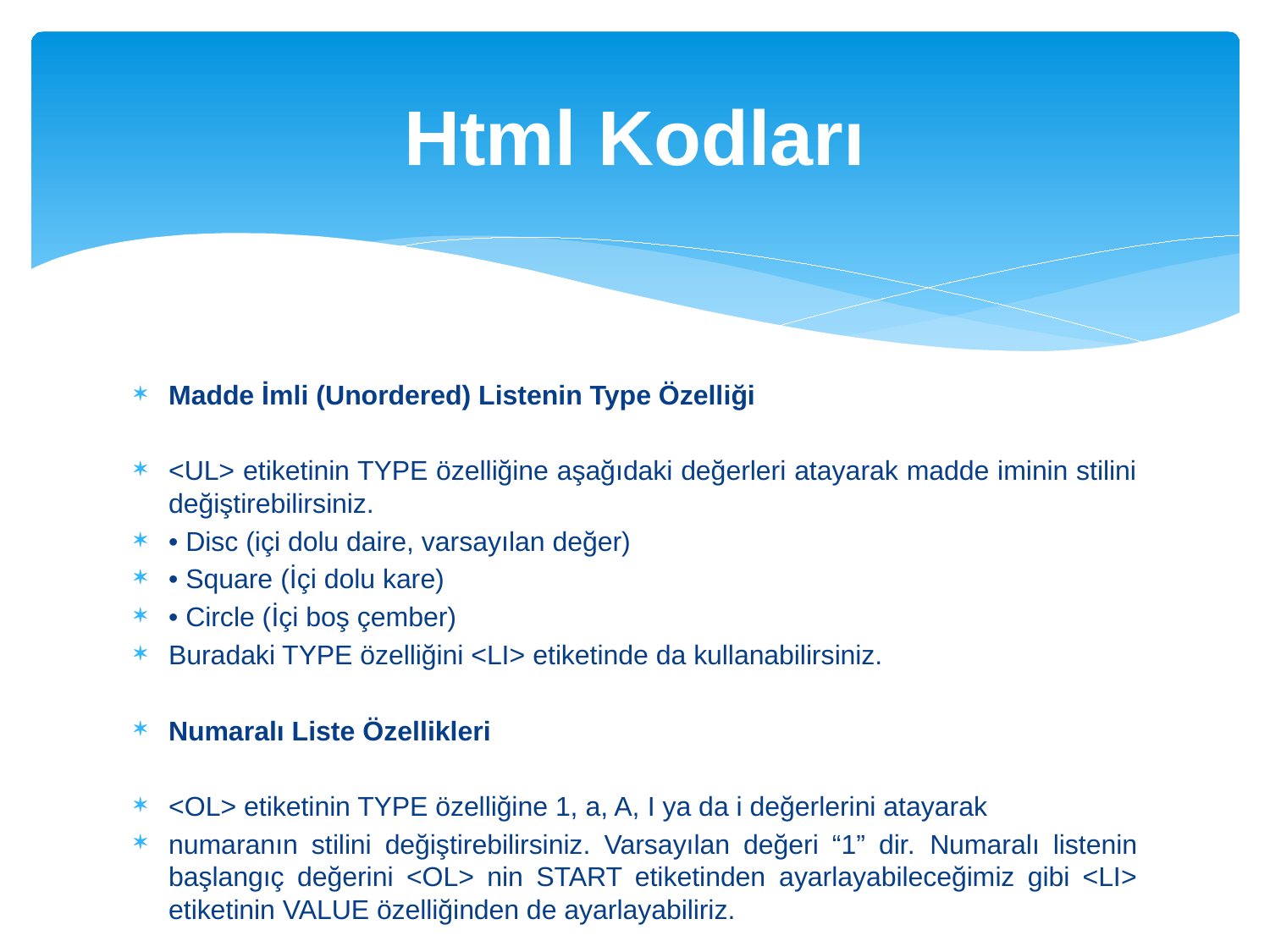

# Html Kodları
Madde İmli (Unordered) Listenin Type Özelliği

<UL> etiketinin TYPE özelliğine aşağıdaki değerleri atayarak madde iminin stilini değiştirebilirsiniz.
• Disc (içi dolu daire, varsayılan değer)
• Square (İçi dolu kare)
• Circle (İçi boş çember)
Buradaki TYPE özelliğini <LI> etiketinde da kullanabilirsiniz.

Numaralı Liste Özellikleri

<OL> etiketinin TYPE özelliğine 1, a, A, I ya da i değerlerini atayarak
numaranın stilini değiştirebilirsiniz. Varsayılan değeri “1” dir. Numaralı listenin başlangıç değerini <OL> nin START etiketinden ayarlayabileceğimiz gibi <LI> etiketinin VALUE özelliğinden de ayarlayabiliriz.